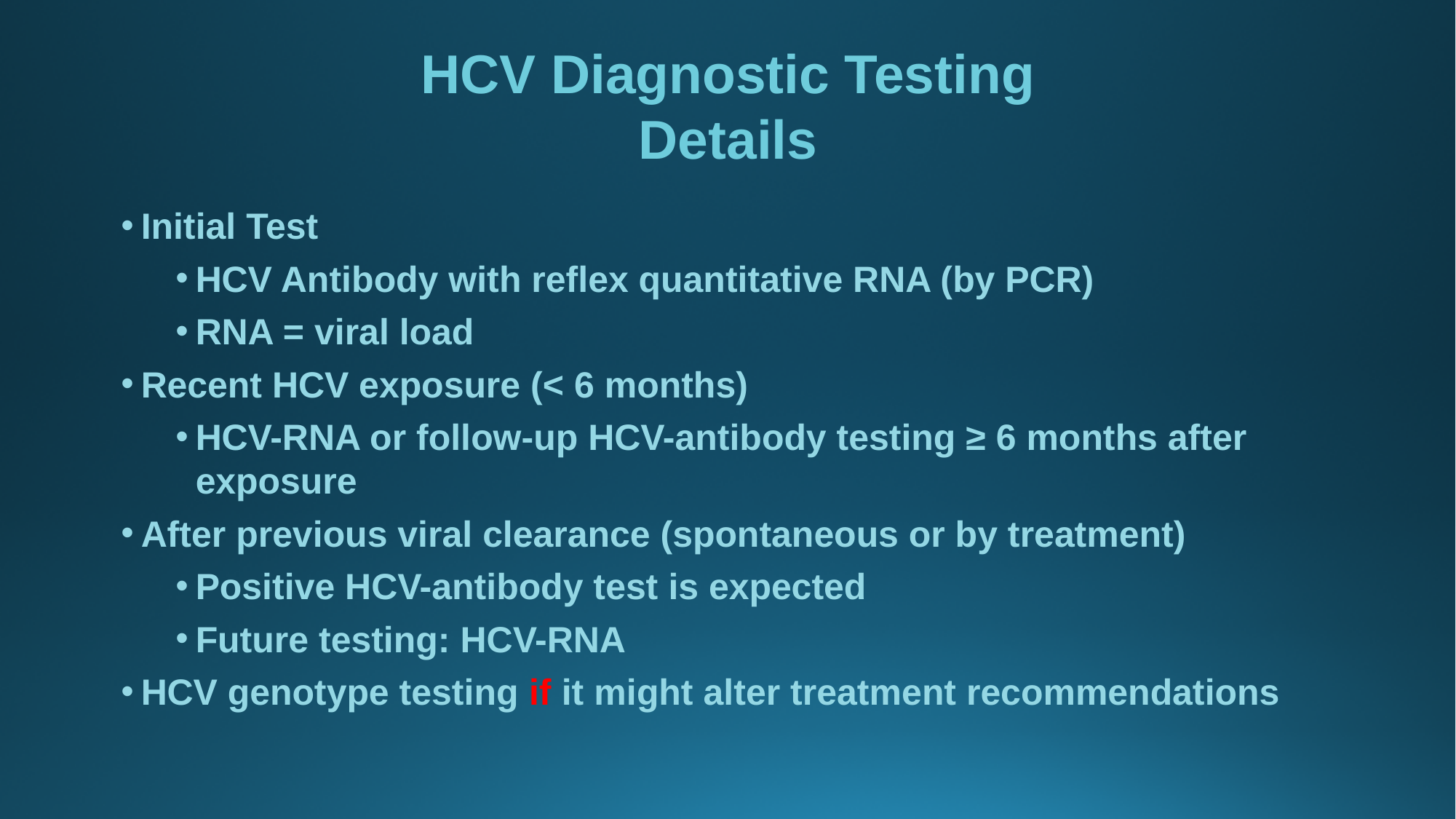

HCV Diagnostic Testing
Details
Initial Test
HCV Antibody with reflex quantitative RNA (by PCR)
RNA = viral load
Recent HCV exposure (< 6 months)
HCV-RNA or follow-up HCV-antibody testing ≥ 6 months after exposure
After previous viral clearance (spontaneous or by treatment)
Positive HCV-antibody test is expected
Future testing: HCV-RNA
HCV genotype testing if it might alter treatment recommendations